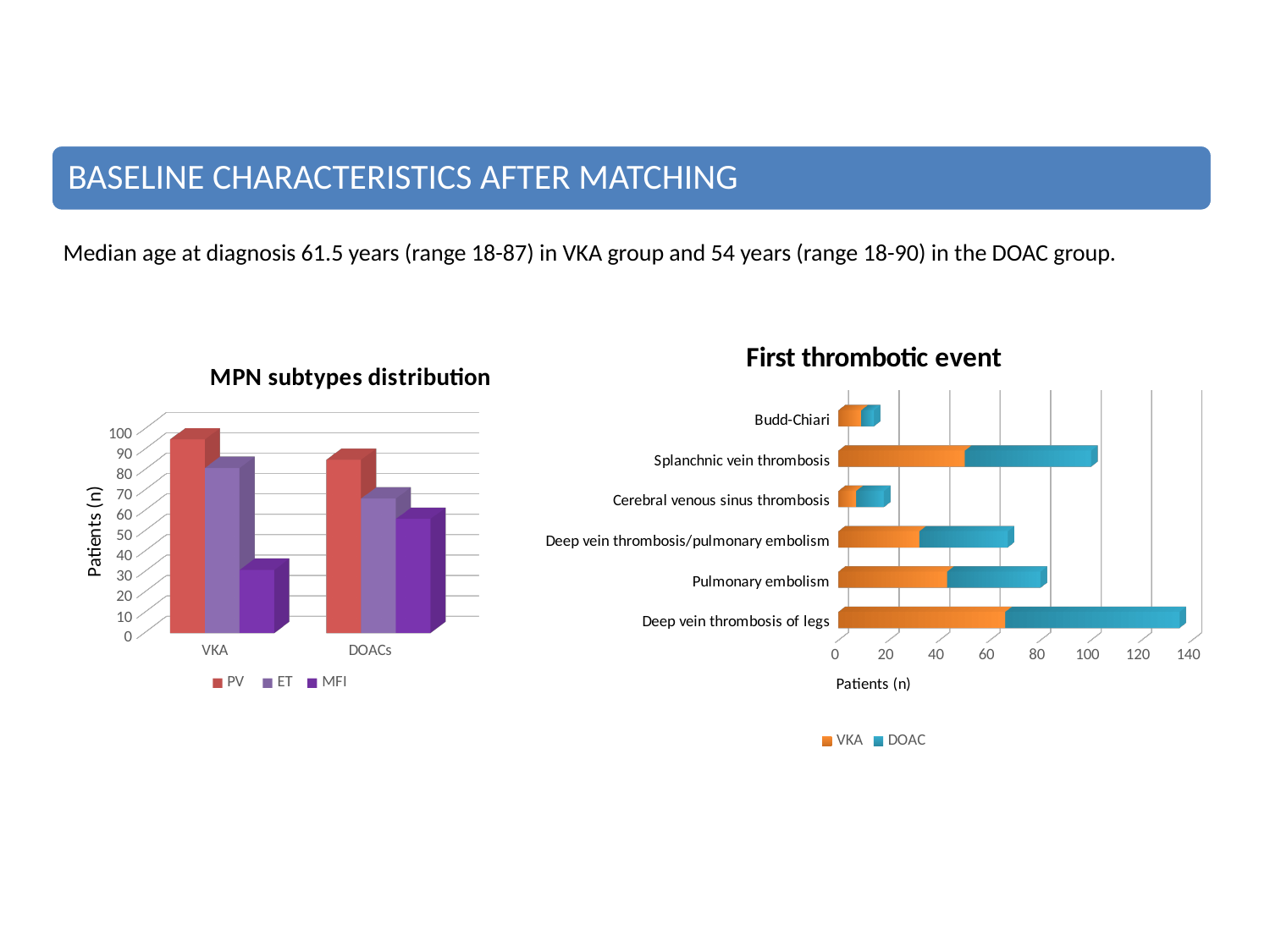

BASELINE CHARACTERISTICS AFTER MATCHING
Median age at diagnosis 61.5 years (range 18-87) in VKA group and 54 years (range 18-90) in the DOAC group.

[unsupported chart]

[unsupported chart]